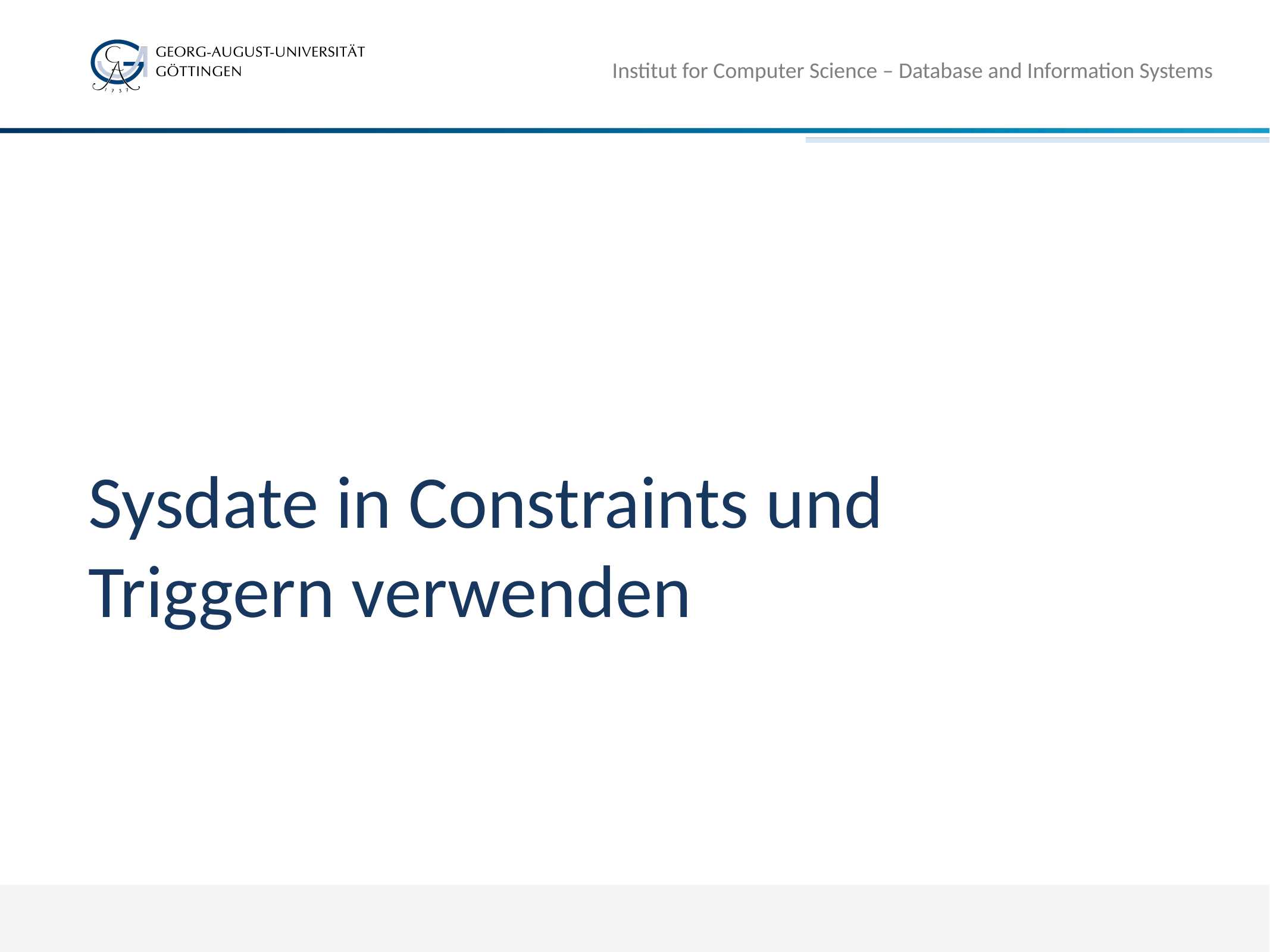

# Sysdate in Constraints und Triggern verwenden